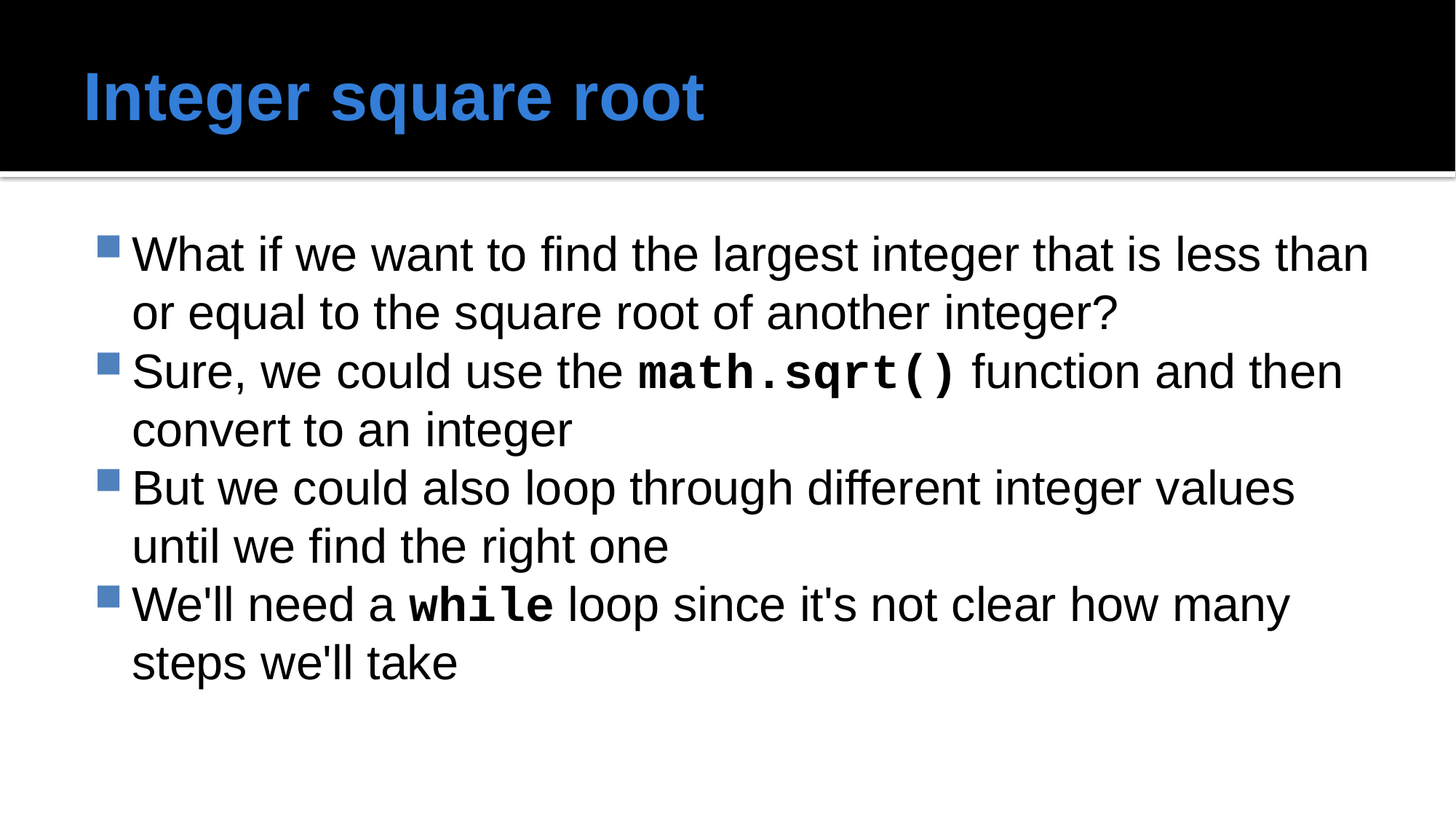

# Integer square root
What if we want to find the largest integer that is less than or equal to the square root of another integer?
Sure, we could use the math.sqrt() function and then convert to an integer
But we could also loop through different integer values until we find the right one
We'll need a while loop since it's not clear how many steps we'll take